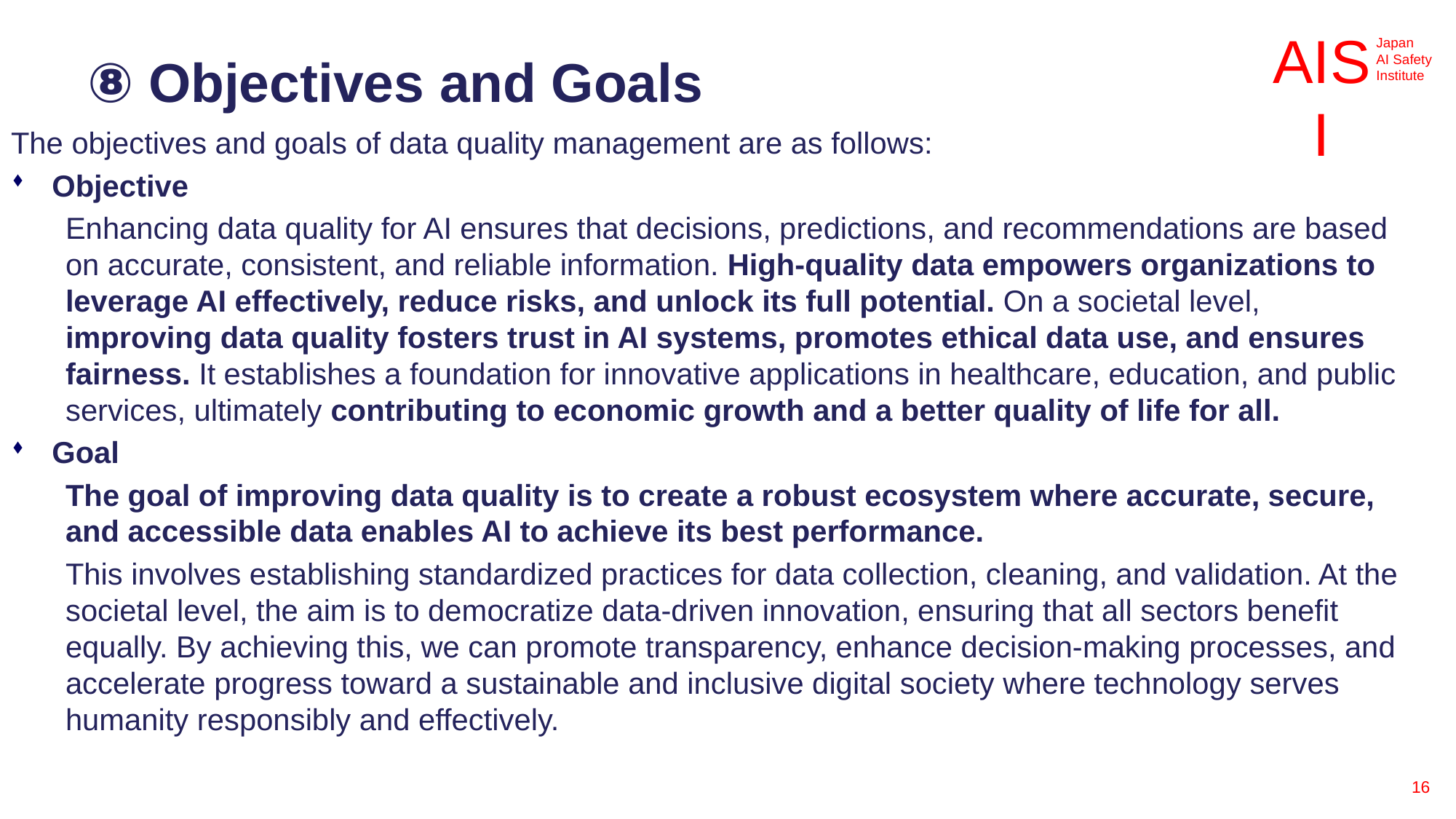

# ⑧ Objectives and Goals
The objectives and goals of data quality management are as follows:
Objective
Enhancing data quality for AI ensures that decisions, predictions, and recommendations are based on accurate, consistent, and reliable information. High-quality data empowers organizations to leverage AI effectively, reduce risks, and unlock its full potential. On a societal level, improving data quality fosters trust in AI systems, promotes ethical data use, and ensures fairness. It establishes a foundation for innovative applications in healthcare, education, and public services, ultimately contributing to economic growth and a better quality of life for all.
Goal
The goal of improving data quality is to create a robust ecosystem where accurate, secure, and accessible data enables AI to achieve its best performance.
This involves establishing standardized practices for data collection, cleaning, and validation. At the societal level, the aim is to democratize data-driven innovation, ensuring that all sectors benefit equally. By achieving this, we can promote transparency, enhance decision-making processes, and accelerate progress toward a sustainable and inclusive digital society where technology serves humanity responsibly and effectively.
16